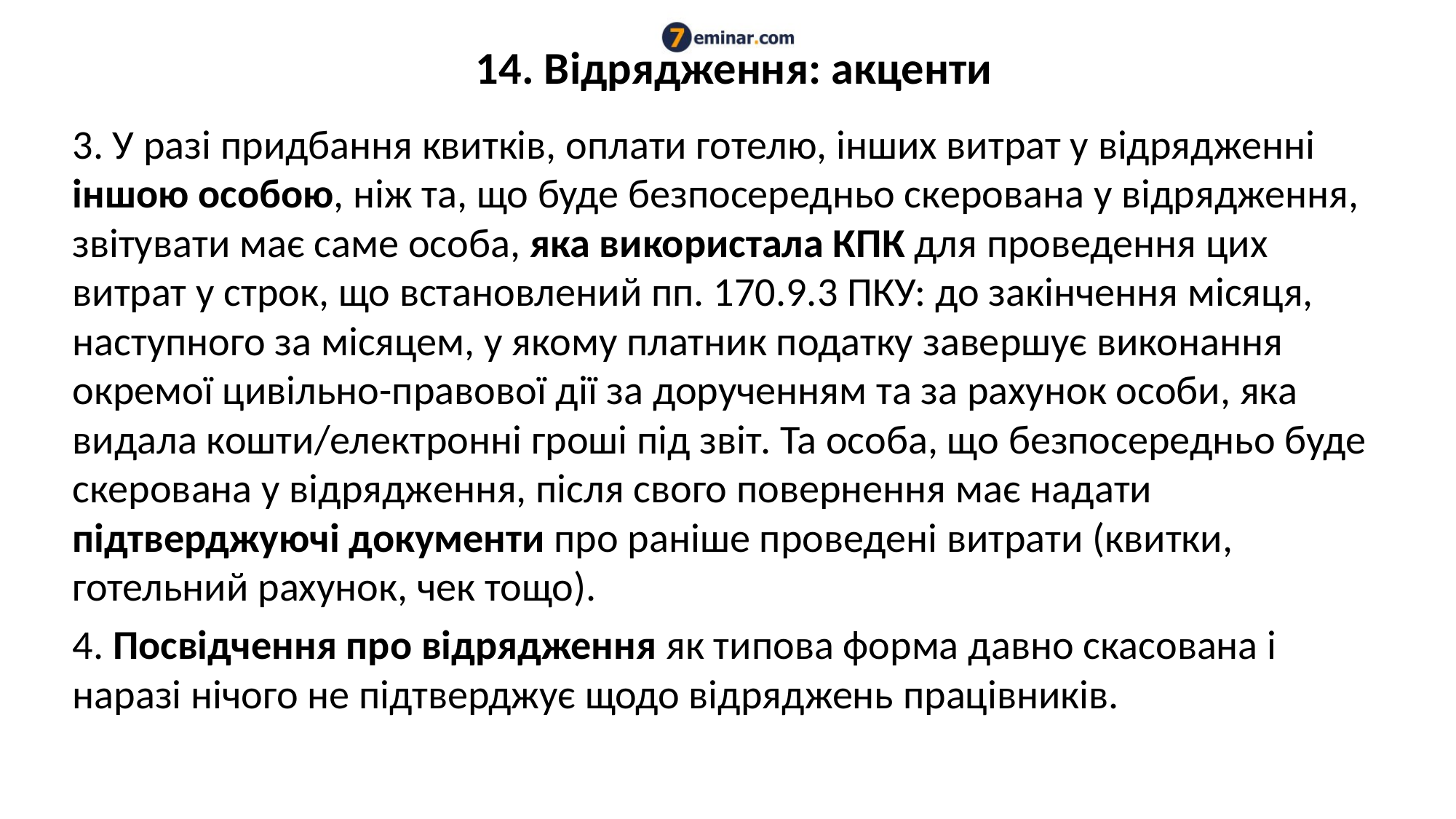

# 14. Відрядження: акценти
3. У разі придбання квитків, оплати готелю, інших витрат у відрядженні іншою особою, ніж та, що буде безпосередньо скерована у відрядження,  звітувати має саме особа, яка використала КПК для проведення цих витрат у строк, що встановлений пп. 170.9.3 ПКУ: до закінчення місяця, наступного за місяцем, у якому платник податку завершує виконання окремої цивільно-правової дії за дорученням та за рахунок особи, яка видала кошти/електронні гроші під звіт. Та особа, що безпосередньо буде скерована у відрядження, після свого повернення має надати підтверджуючі документи про раніше проведені витрати (квитки, готельний рахунок, чек тощо).
4. Посвідчення про відрядження як типова форма давно скасована і наразі нічого не підтверджує щодо відряджень працівників.
65